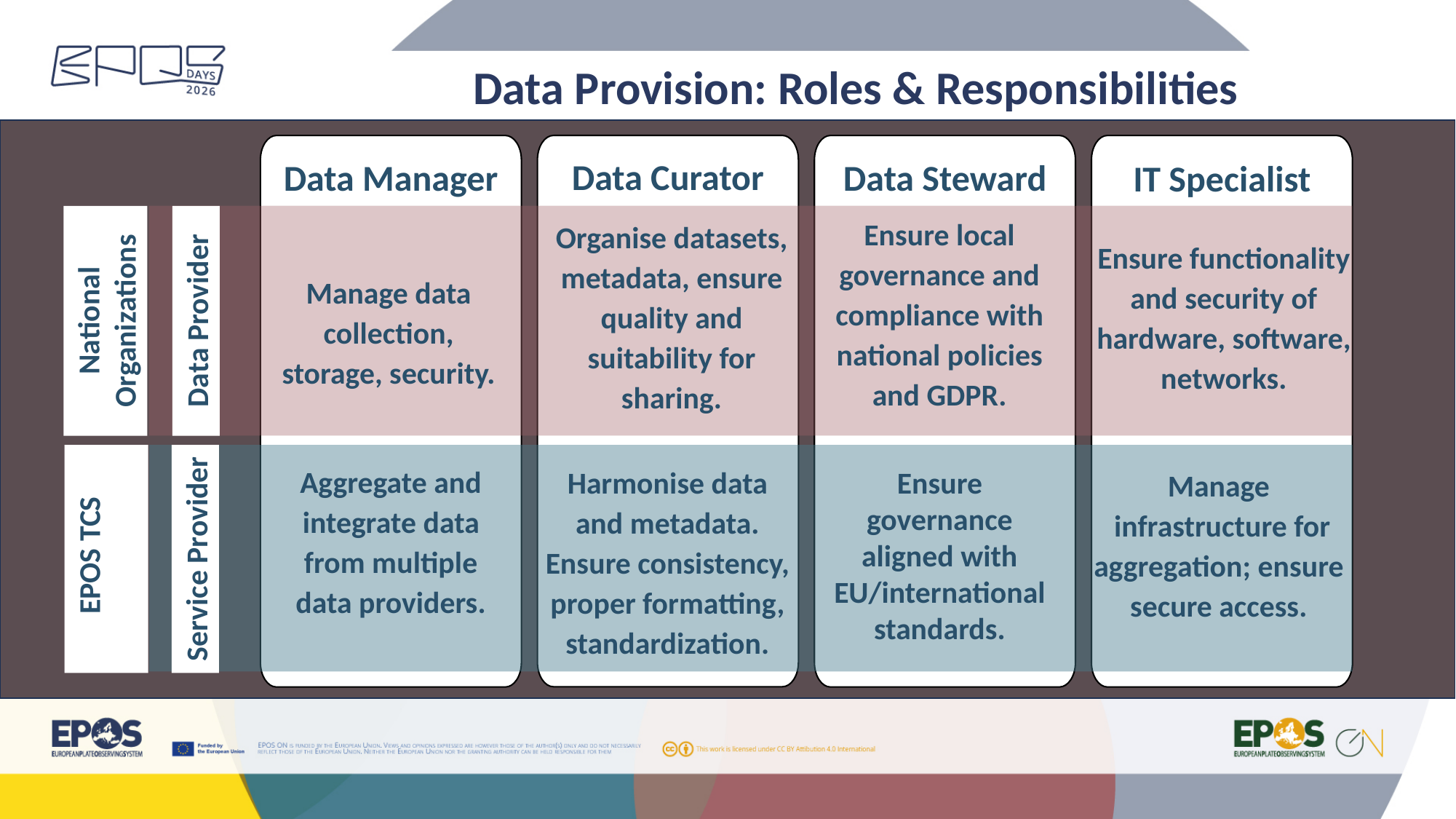

# Data Provision: Roles & Responsibilities

Data Curator
Data Steward
Data Manager
IT Specialist

Ensure functionality and security of hardware, software, networks.
Ensure local governance and compliance with national policies and GDPR.
Organise datasets, metadata, ensure quality and suitability for sharing.
National Organizations
Manage data collection, storage, security.
Data Provider

Harmonise data and metadata. Ensure consistency, proper formatting, standardization.
Manage
 infrastructure for aggregation; ensure secure access.
Ensure governance aligned with EU/international standards.
Aggregate and integrate data from multiple data providers.
 EPOS TCS

Service Provider